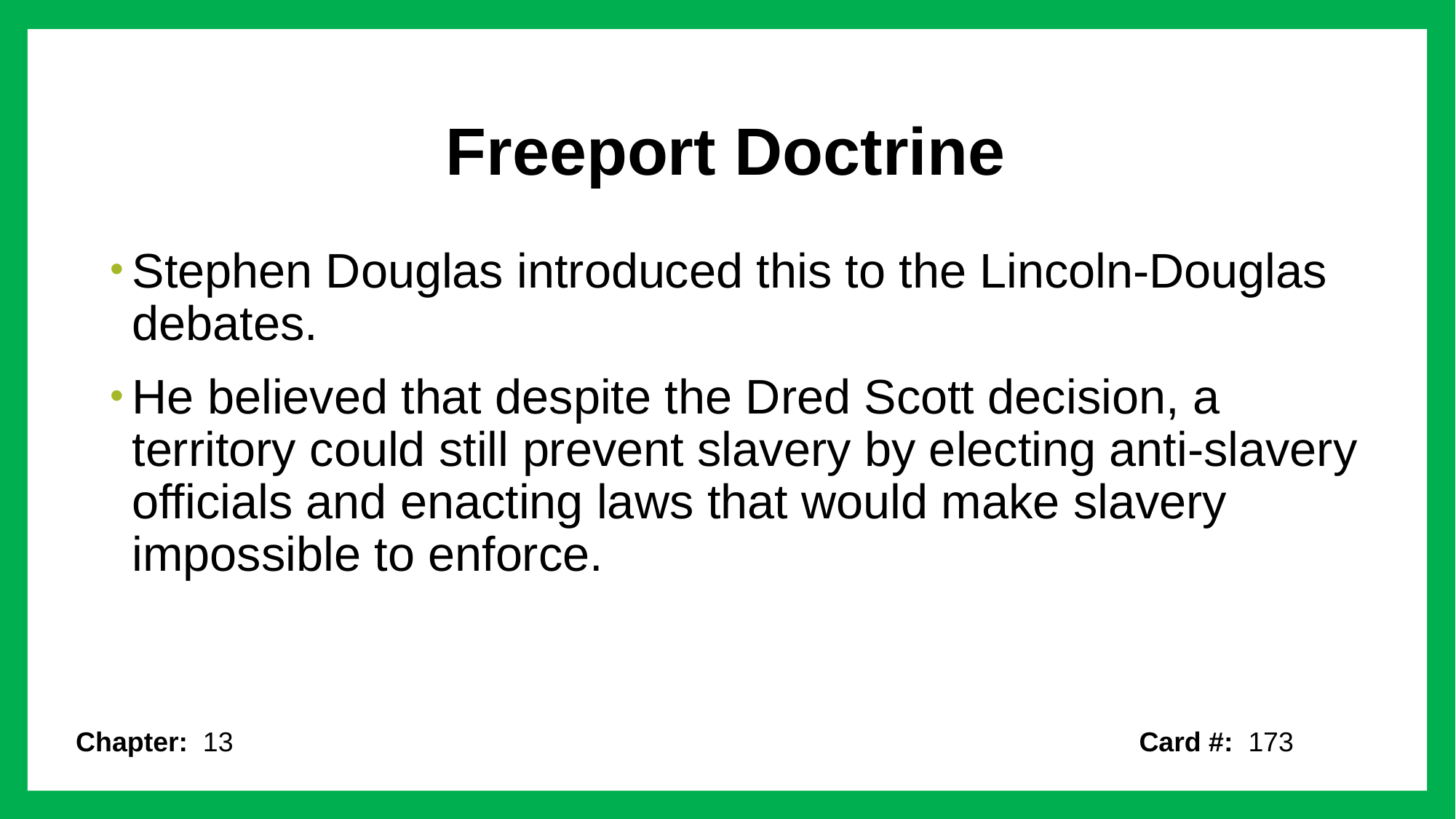

# Freeport Doctrine
Stephen Douglas introduced this to the Lincoln-Douglas debates.
He believed that despite the Dred Scott decision, a territory could still prevent slavery by electing anti-slavery officials and enacting laws that would make slavery impossible to enforce.
Card #:  173
Chapter:  13